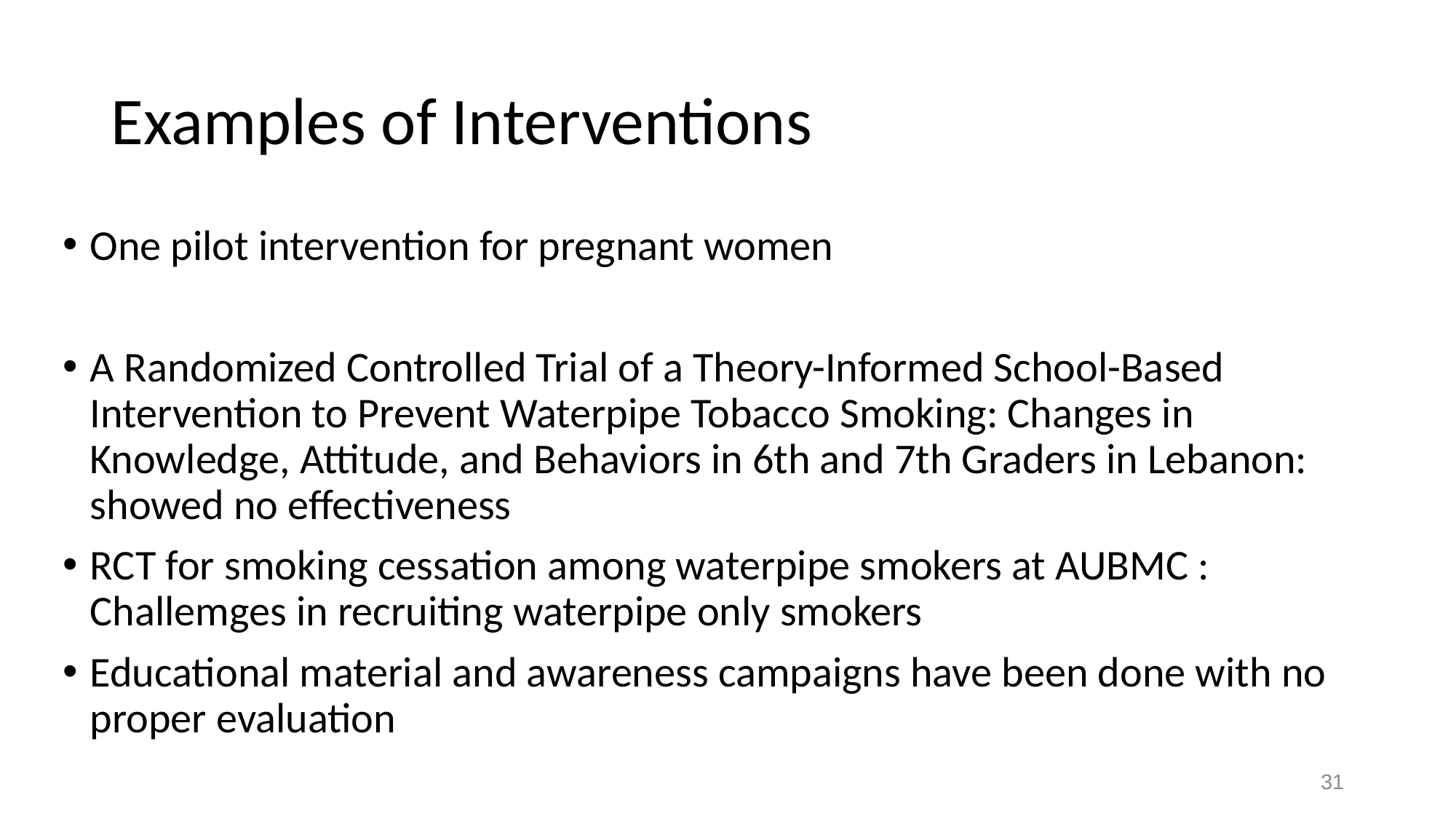

# Examples of Interventions
One pilot intervention for pregnant women

A Randomized Controlled Trial of a Theory-Informed School-Based Intervention to Prevent Waterpipe Tobacco Smoking: Changes in Knowledge, Attitude, and Behaviors in 6th and 7th Graders in Lebanon: showed no effectiveness
RCT for smoking cessation among waterpipe smokers at AUBMC : Challemges in recruiting waterpipe only smokers
Educational material and awareness campaigns have been done with no proper evaluation

31